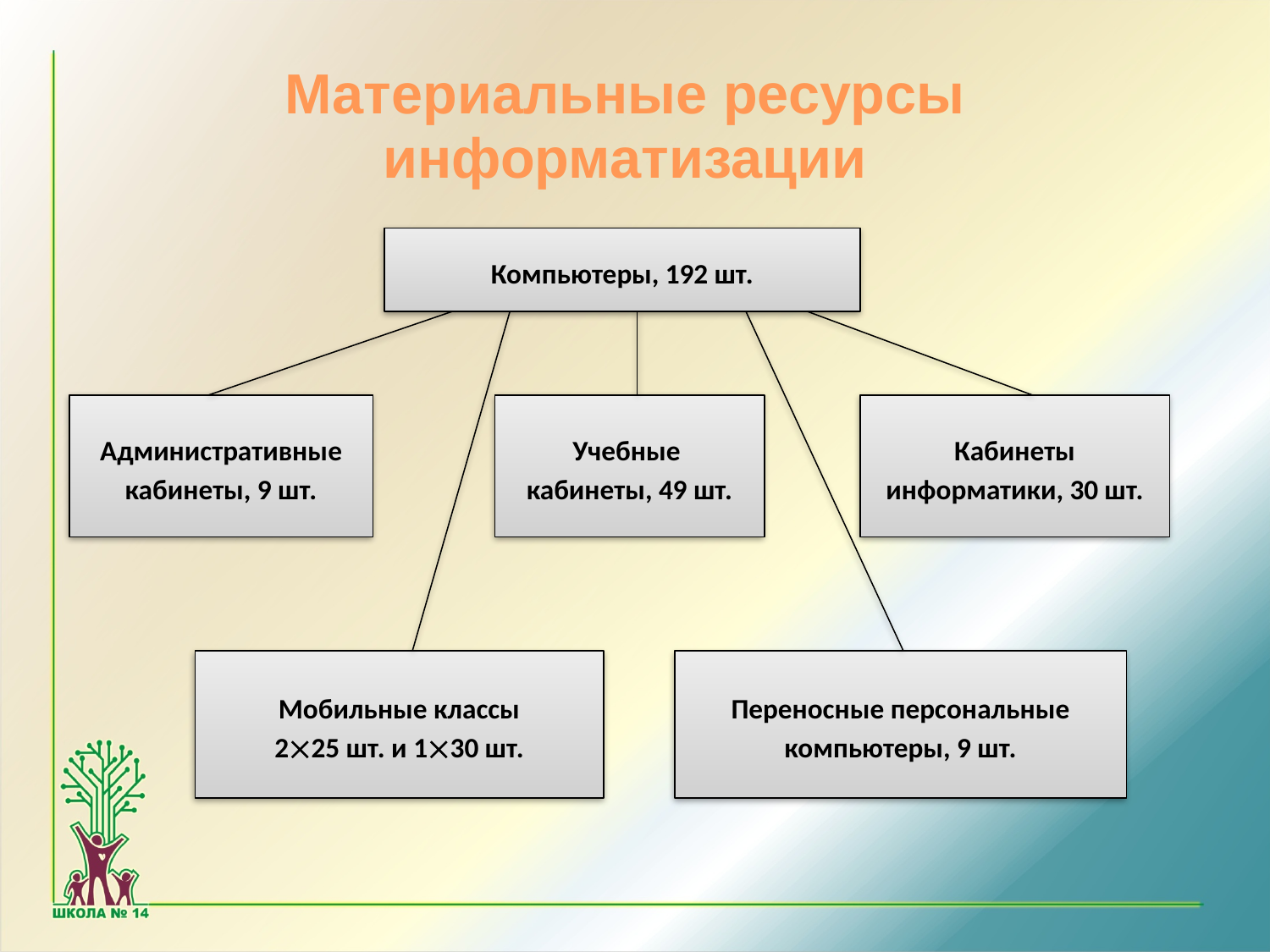

Материальные ресурсы информатизации
Компьютеры, 192 шт.
Административные кабинеты, 9 шт.
Учебные
кабинеты, 49 шт.
Кабинеты информатики, 30 шт.
Мобильные классы
2×25 шт. и 1×30 шт.
Переносные персональные компьютеры, 9 шт.